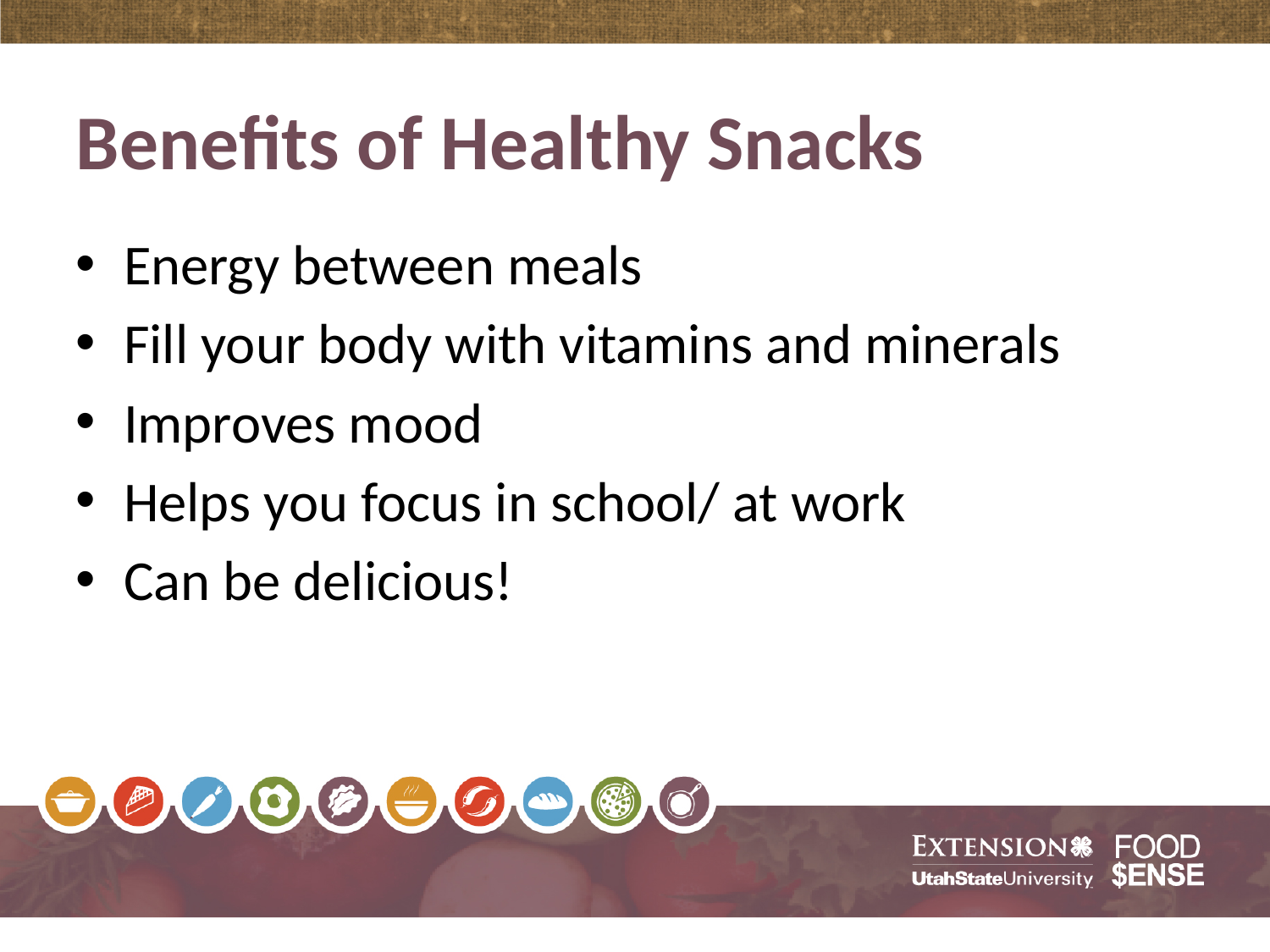

# Benefits of Healthy Snacks
Energy between meals
Fill your body with vitamins and minerals
Improves mood
Helps you focus in school/ at work
Can be delicious!